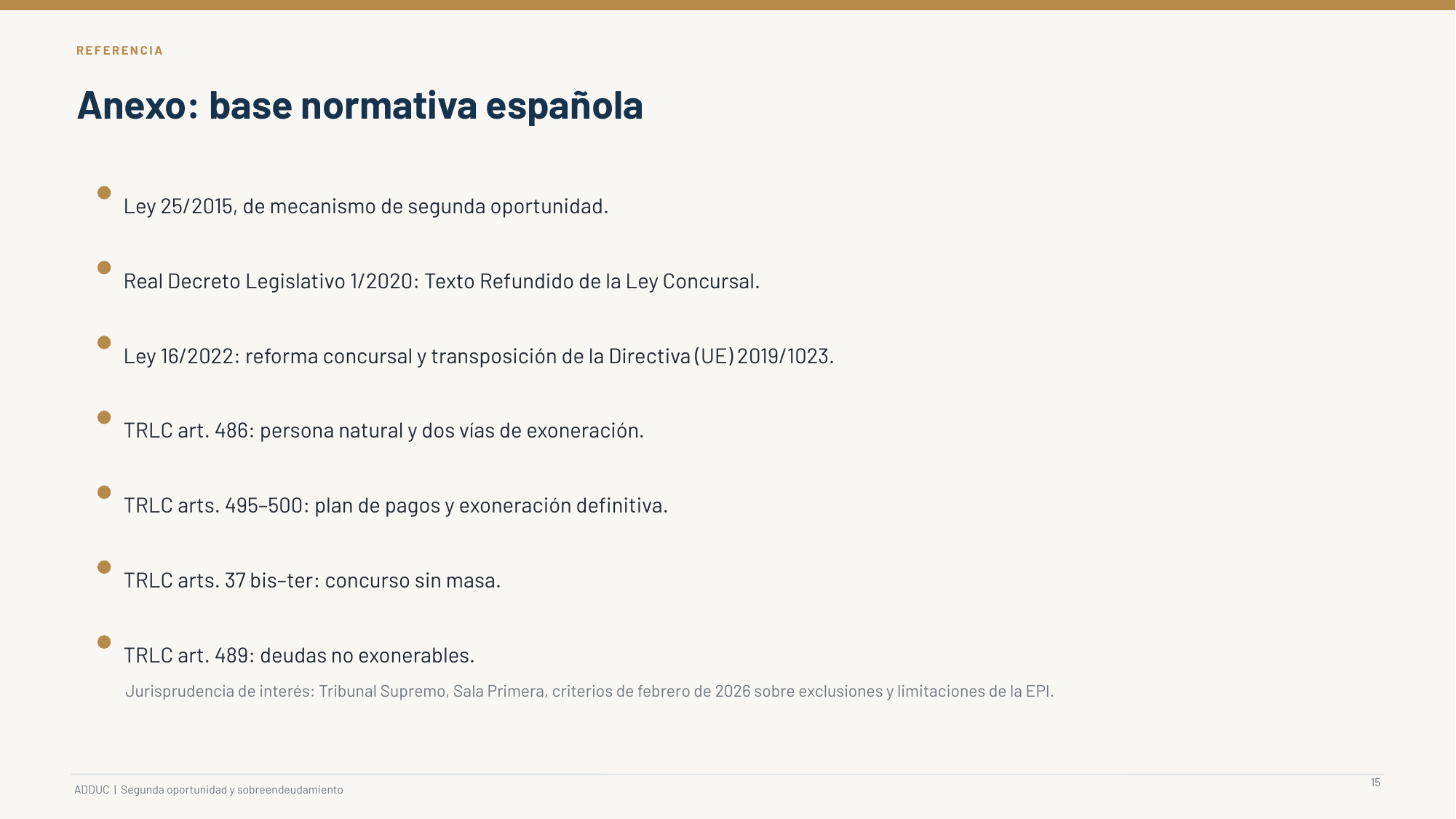

REFERENCIA
Anexo: base normativa española
Ley 25/2015, de mecanismo de segunda oportunidad.

Real Decreto Legislativo 1/2020: Texto Refundido de la Ley Concursal.

Ley 16/2022: reforma concursal y transposición de la Directiva (UE) 2019/1023.

TRLC art. 486: persona natural y dos vías de exoneración.

TRLC arts. 495–500: plan de pagos y exoneración definitiva.

TRLC arts. 37 bis–ter: concurso sin masa.

TRLC art. 489: deudas no exonerables.

Jurisprudencia de interés: Tribunal Supremo, Sala Primera, criterios de febrero de 2026 sobre exclusiones y limitaciones de la EPI.
15